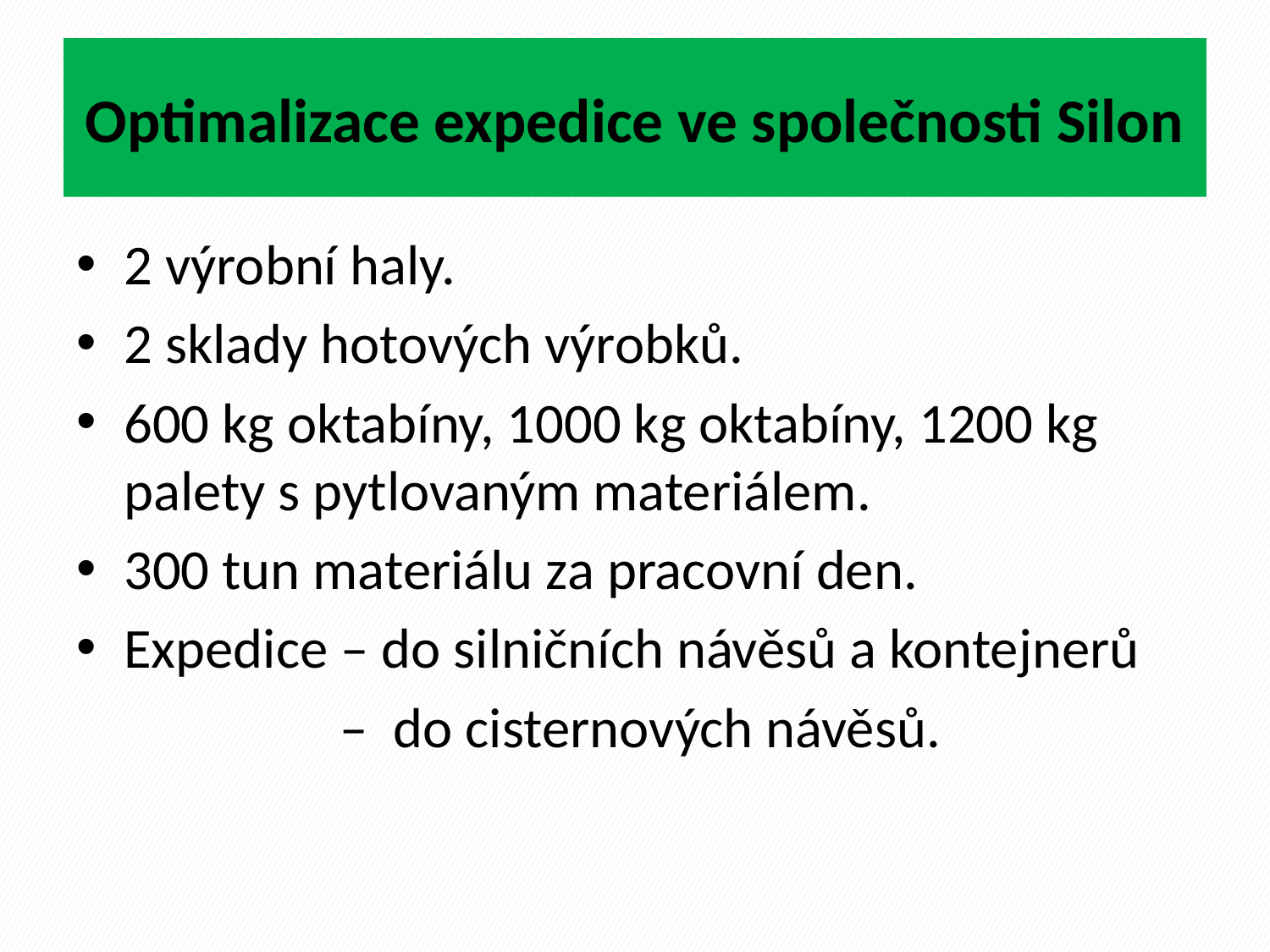

# Optimalizace expedice ve společnosti Silon
2 výrobní haly.
2 sklady hotových výrobků.
600 kg oktabíny, 1000 kg oktabíny, 1200 kg palety s pytlovaným materiálem.
300 tun materiálu za pracovní den.
Expedice – do silničních návěsů a kontejnerů
	 –  do cisternových návěsů.